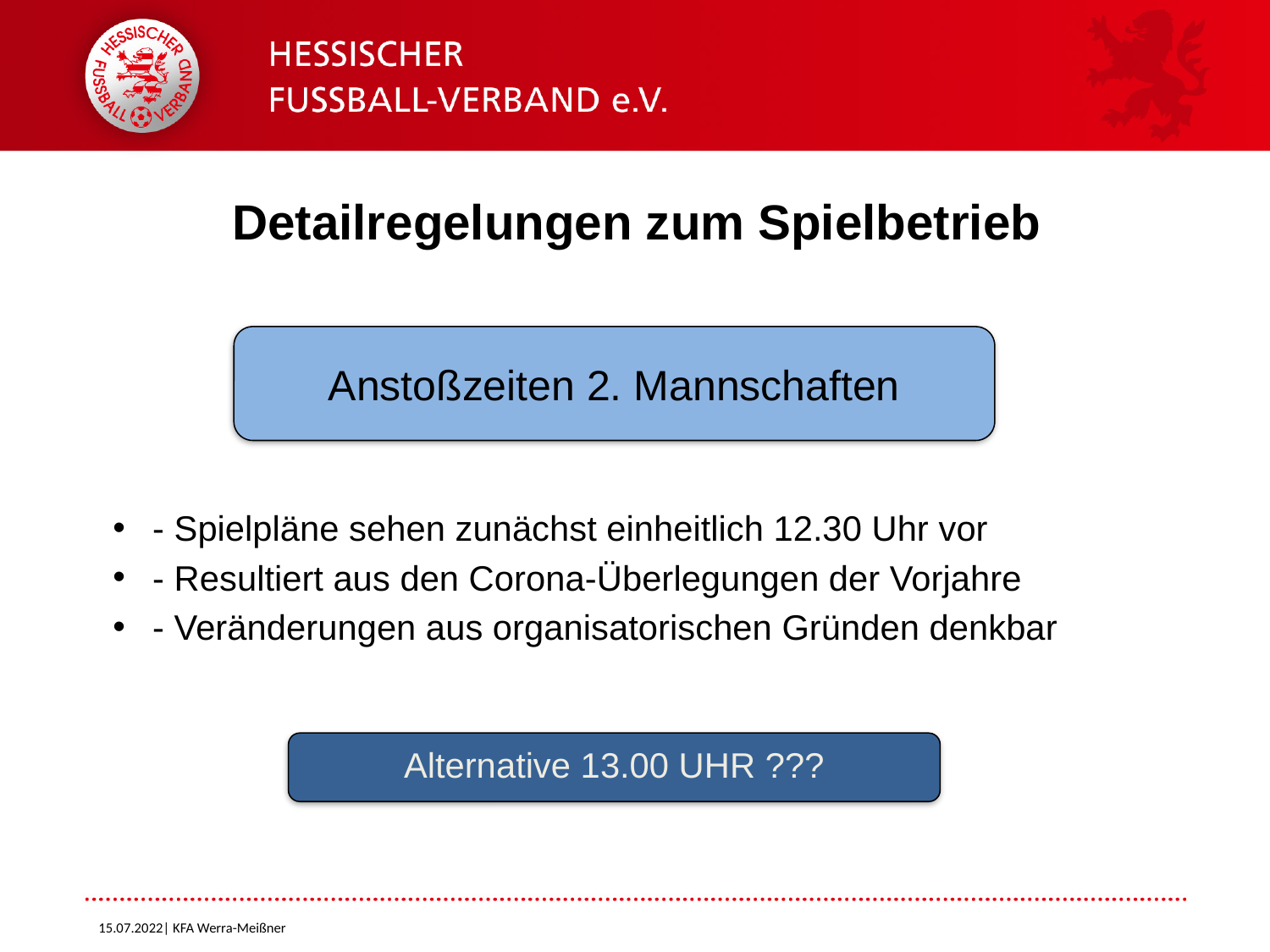

# Detailregelungen zum Spielbetrieb

- Spielpläne sehen zunächst einheitlich 12.30 Uhr vor
- Resultiert aus den Corona-Überlegungen der Vorjahre
- Veränderungen aus organisatorischen Gründen denkbar
Anstoßzeiten 2. Mannschaften
Alternative 13.00 UHR ???

15.07.2022| KFA Werra-Meißner